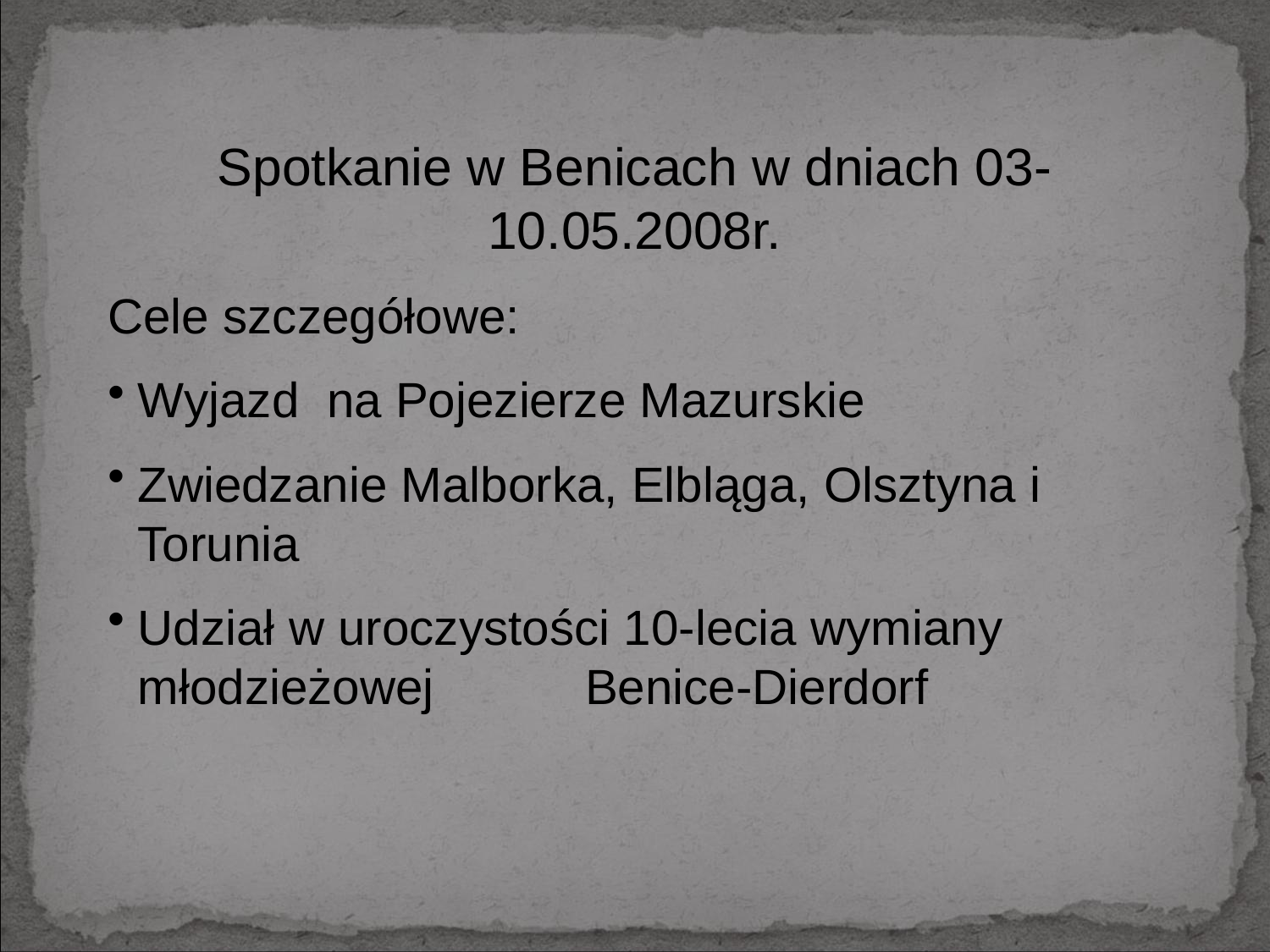

Spotkanie w Benicach w dniach 03-10.05.2008r.
Cele szczegółowe:
Wyjazd  na Pojezierze Mazurskie
Zwiedzanie Malborka, Elbląga, Olsztyna i Torunia
Udział w uroczystości 10-lecia wymiany młodzieżowej           Benice-Dierdorf